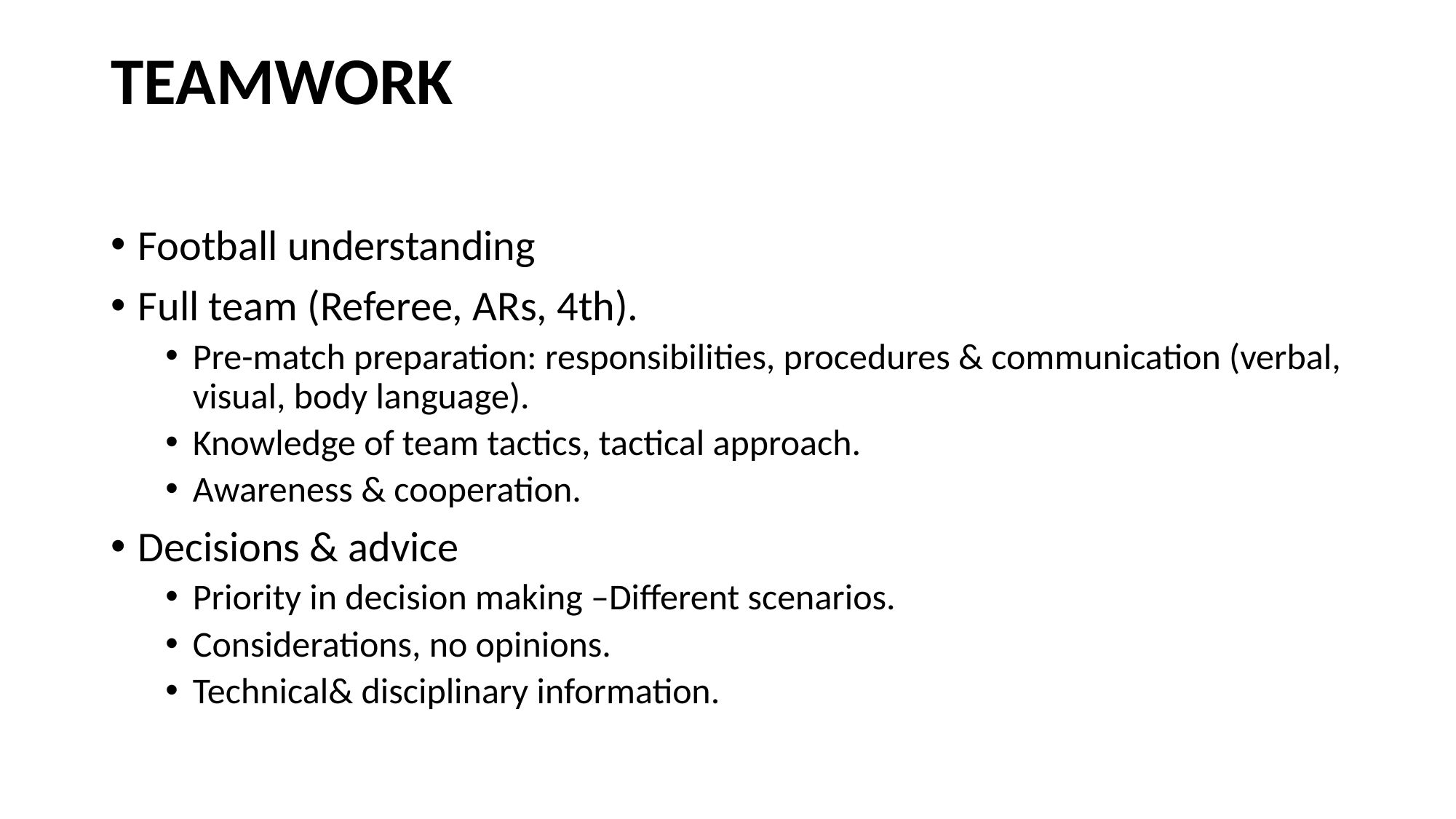

# TEAMWORK
Football understanding
Full team (Referee, ARs, 4th).
Pre-match preparation: responsibilities, procedures & communication (verbal, visual, body language).
Knowledge of team tactics, tactical approach.
Awareness & cooperation.
Decisions & advice
Priority in decision making –Different scenarios.
Considerations, no opinions.
Technical& disciplinary information.